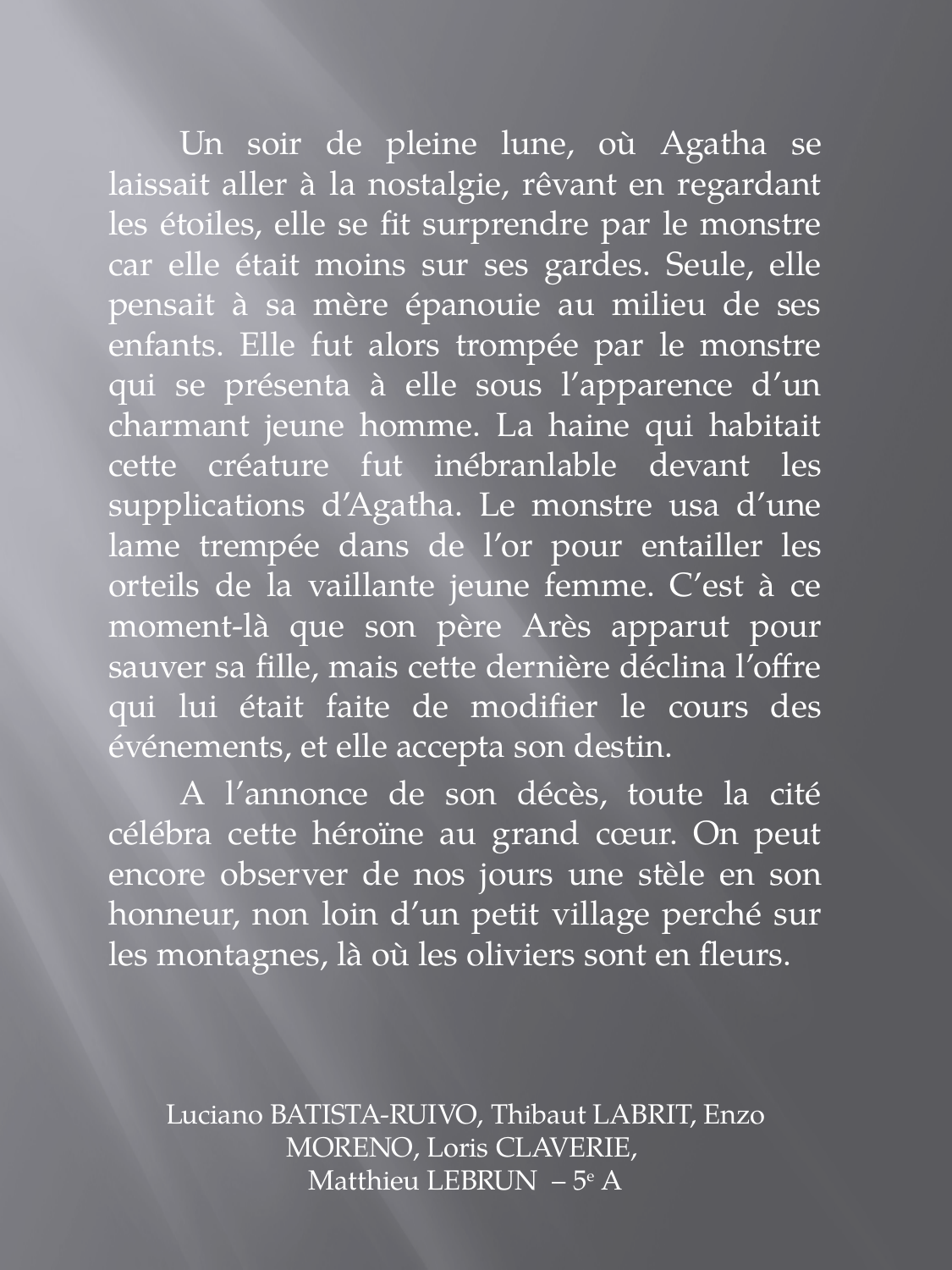

Un soir de pleine lune, où Agatha se laissait aller à la nostalgie, rêvant en regardant les étoiles, elle se fit surprendre par le monstre car elle était moins sur ses gardes. Seule, elle pensait à sa mère épanouie au milieu de ses enfants. Elle fut alors trompée par le monstre qui se présenta à elle sous l’apparence d’un charmant jeune homme. La haine qui habitait cette créature fut inébranlable devant les supplications d’Agatha. Le monstre usa d’une lame trempée dans de l’or pour entailler les orteils de la vaillante jeune femme. C’est à ce moment-là que son père Arès apparut pour sauver sa fille, mais cette dernière déclina l’offre qui lui était faite de modifier le cours des événements, et elle accepta son destin.
	A l’annonce de son décès, toute la cité célébra cette héroïne au grand cœur. On peut encore observer de nos jours une stèle en son honneur, non loin d’un petit village perché sur les montagnes, là où les oliviers sont en fleurs.

Luciano BATISTA-RUIVO, Thibaut LABRIT, Enzo MORENO, Loris CLAVERIE,
Matthieu LEBRUN  – 5e A